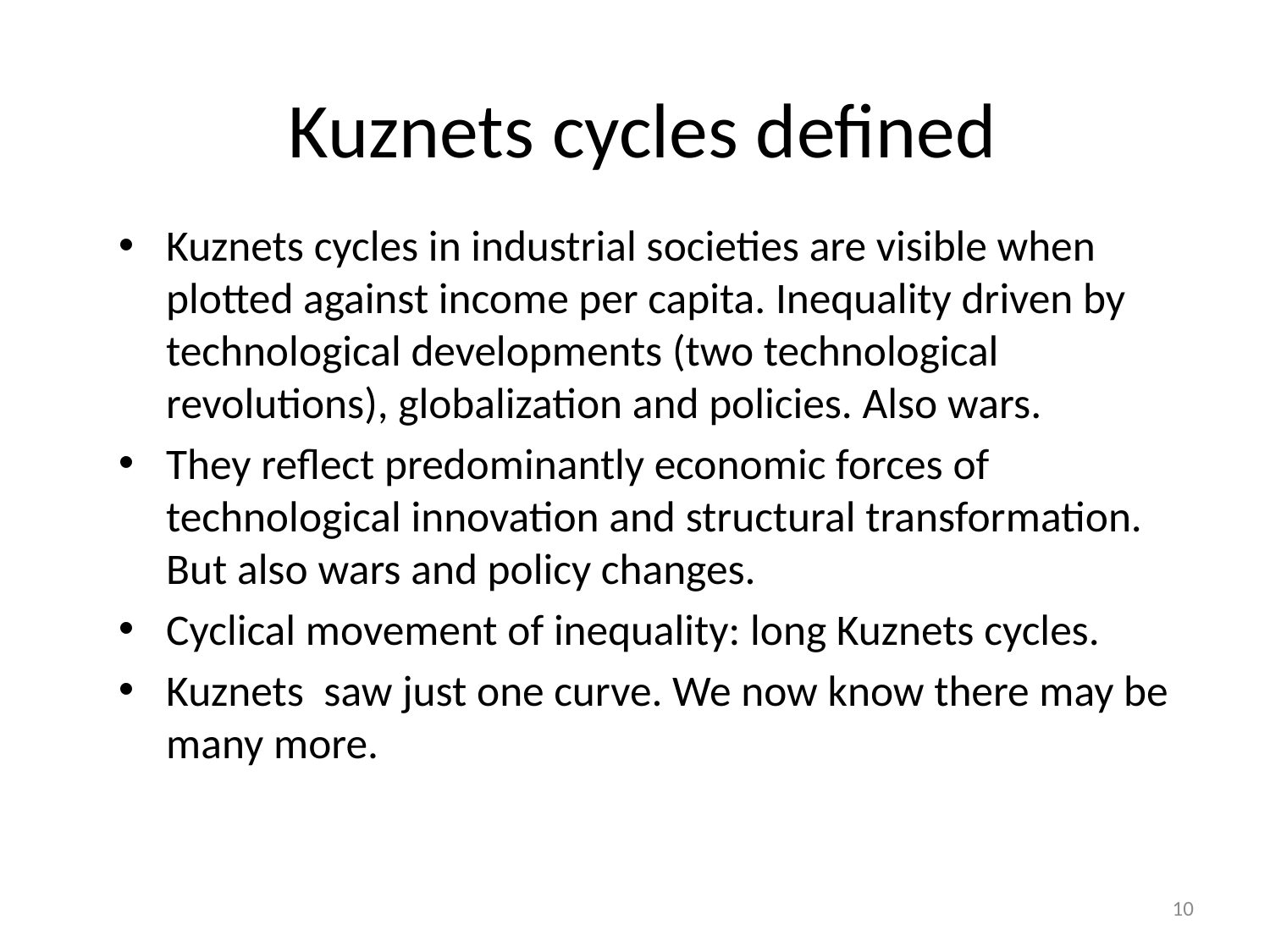

# Kuznets cycles defined
Kuznets cycles in industrial societies are visible when plotted against income per capita. Inequality driven by  technological developments (two technological revolutions), globalization and policies. Also wars.
They reflect predominantly economic forces of technological innovation and structural transformation. But also wars and policy changes.
Cyclical movement of inequality: long Kuznets cycles.
Kuznets  saw just one curve. We now know there may be many more.
10